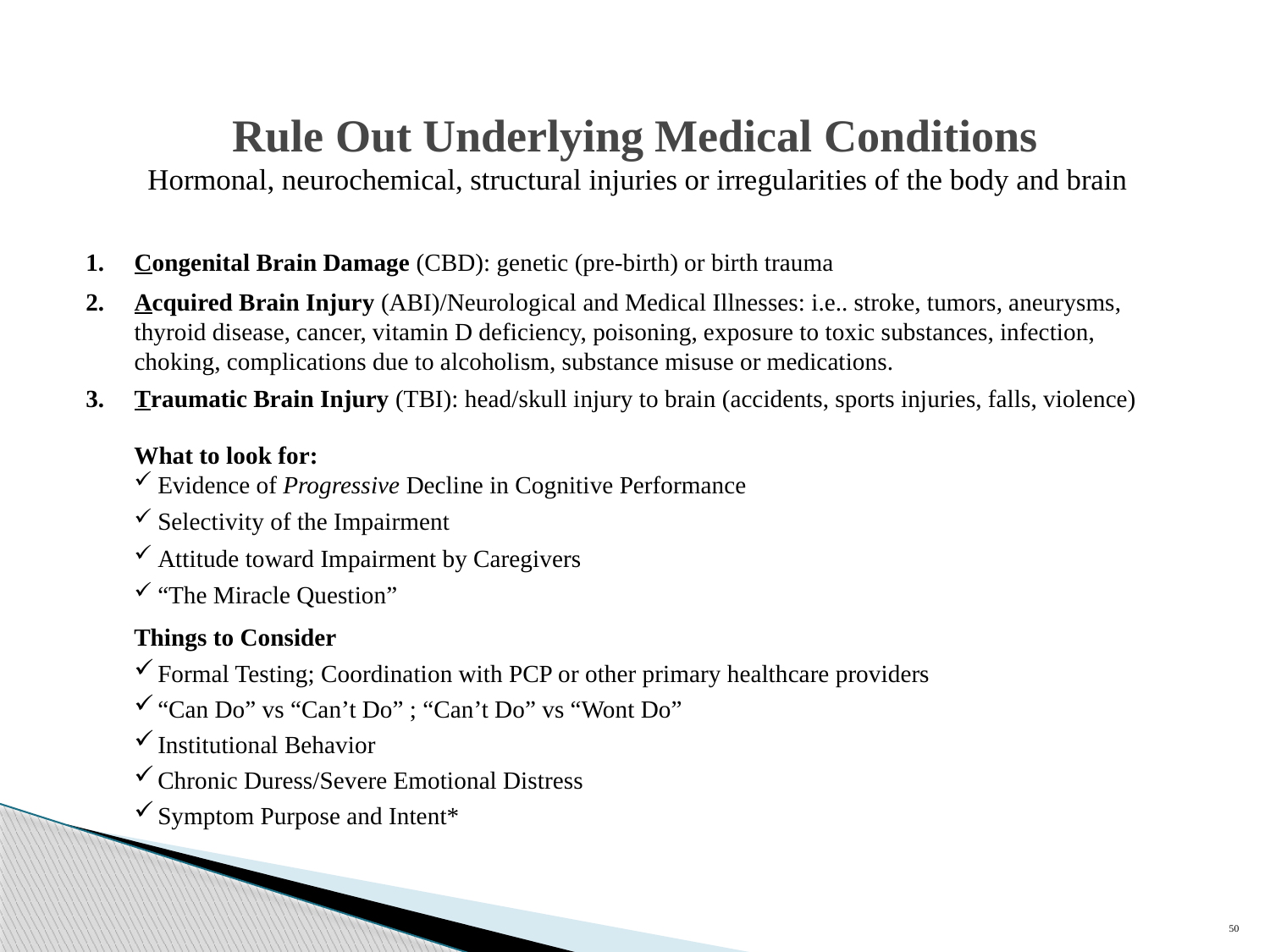

# Rule Out Underlying Medical Conditions Hormonal, neurochemical, structural injuries or irregularities of the body and brain
Congenital Brain Damage (CBD): genetic (pre-birth) or birth trauma
Acquired Brain Injury (ABI)/Neurological and Medical Illnesses: i.e.. stroke, tumors, aneurysms, thyroid disease, cancer, vitamin D deficiency, poisoning, exposure to toxic substances, infection, choking, complications due to alcoholism, substance misuse or medications.
Traumatic Brain Injury (TBI): head/skull injury to brain (accidents, sports injuries, falls, violence)
What to look for:
Evidence of Progressive Decline in Cognitive Performance
Selectivity of the Impairment
Attitude toward Impairment by Caregivers
“The Miracle Question”
Things to Consider
Formal Testing; Coordination with PCP or other primary healthcare providers
“Can Do” vs “Can’t Do” ; “Can’t Do” vs “Wont Do”
Institutional Behavior
Chronic Duress/Severe Emotional Distress
Symptom Purpose and Intent*

50